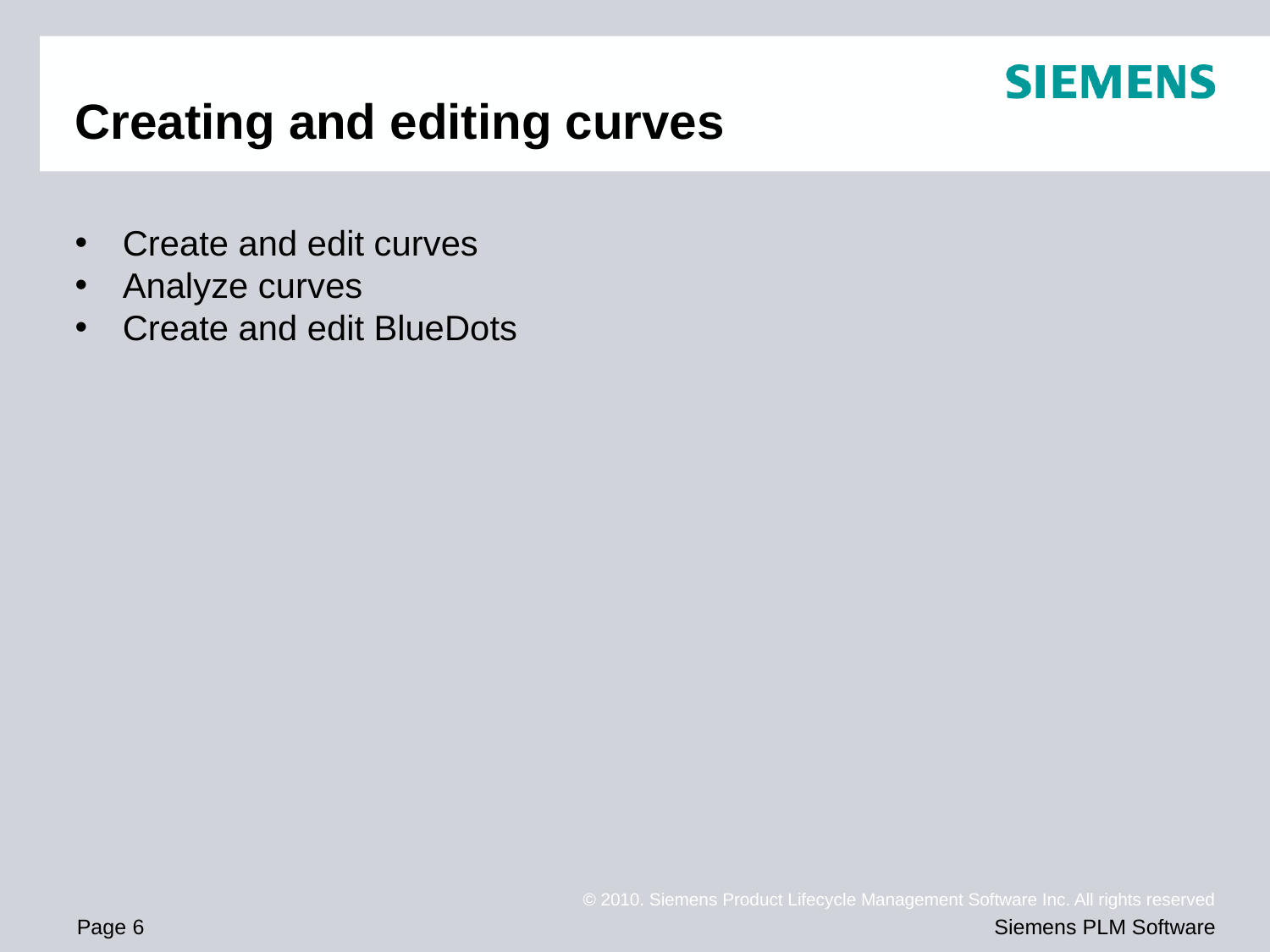

# Creating and editing curves
Create and edit curves
Analyze curves
Create and edit BlueDots